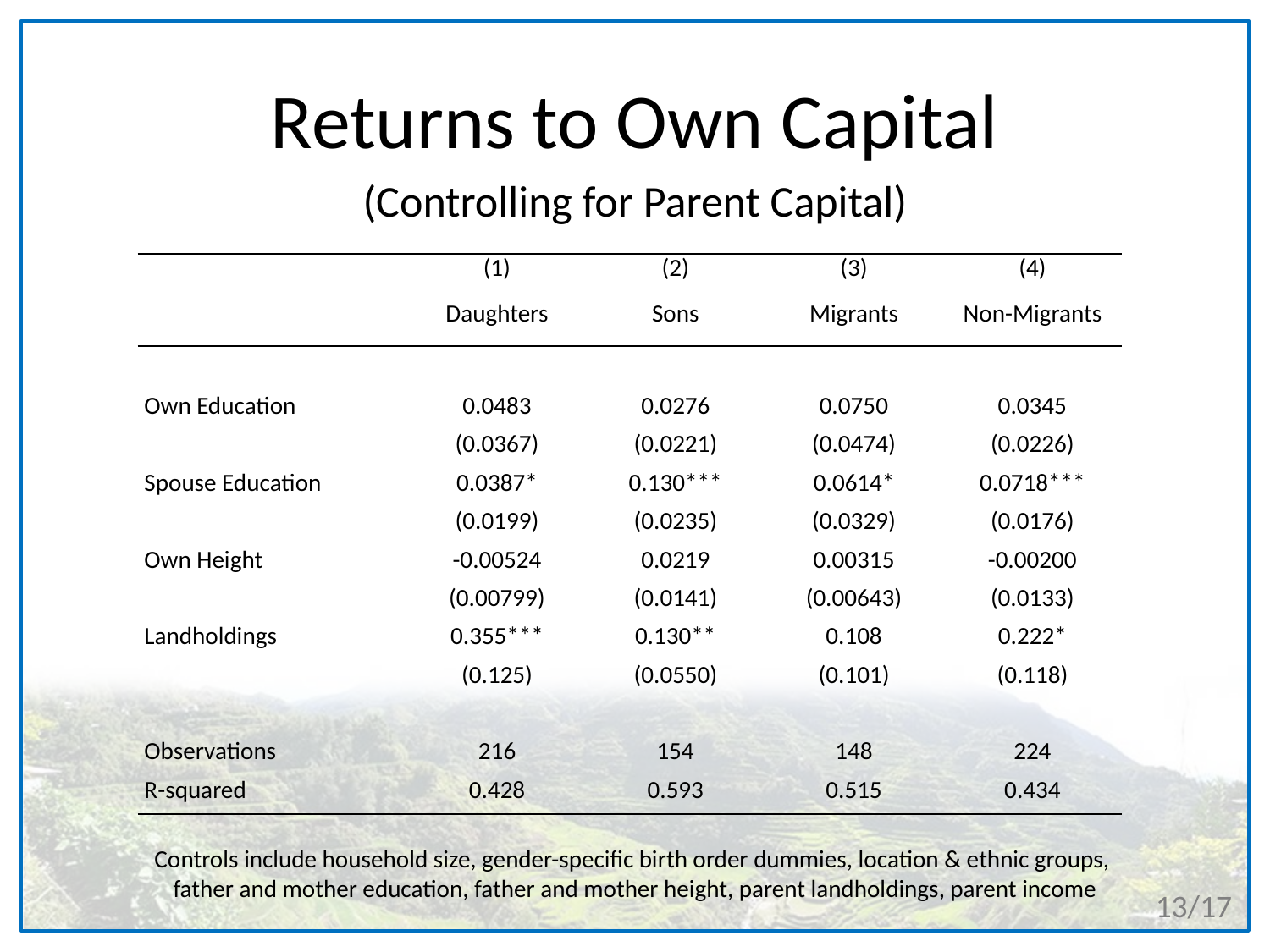

# Returns to Own Capital
(Controlling for Parent Capital)
|  | (1) | (2) | (3) | (4) |
| --- | --- | --- | --- | --- |
|  | Daughters | Sons | Migrants | Non-Migrants |
|  |  |  |  |  |
| Own Education | 0.0483 | 0.0276 | 0.0750 | 0.0345 |
|  | (0.0367) | (0.0221) | (0.0474) | (0.0226) |
| Spouse Education | 0.0387\* | 0.130\*\*\* | 0.0614\* | 0.0718\*\*\* |
|  | (0.0199) | (0.0235) | (0.0329) | (0.0176) |
| Own Height | -0.00524 | 0.0219 | 0.00315 | -0.00200 |
|  | (0.00799) | (0.0141) | (0.00643) | (0.0133) |
| Landholdings | 0.355\*\*\* | 0.130\*\* | 0.108 | 0.222\* |
|  | (0.125) | (0.0550) | (0.101) | (0.118) |
|  |  |  |  |  |
| Observations | 216 | 154 | 148 | 224 |
| R-squared | 0.428 | 0.593 | 0.515 | 0.434 |
Controls include household size, gender-specific birth order dummies, location & ethnic groups,
father and mother education, father and mother height, parent landholdings, parent income
13/17